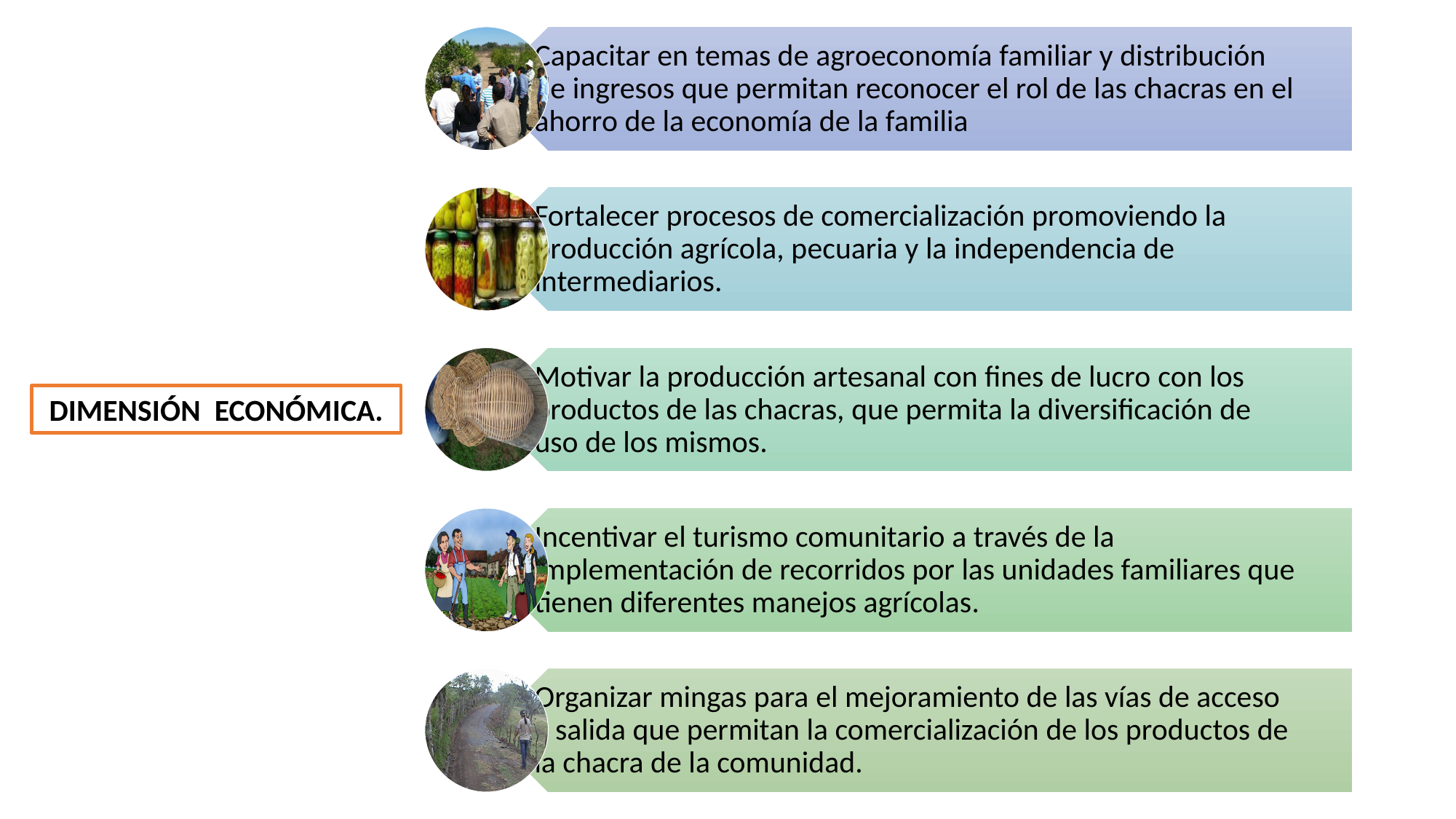

Capacitar en temas de agroeconomía familiar y distribución de ingresos que permitan reconocer el rol de las chacras en el ahorro de la economía de la familia
Fortalecer procesos de comercialización promoviendo la producción agrícola, pecuaria y la independencia de intermediarios.
Motivar la producción artesanal con fines de lucro con los productos de las chacras, que permita la diversificación de uso de los mismos.
Incentivar el turismo comunitario a través de la implementación de recorridos por las unidades familiares que tienen diferentes manejos agrícolas.
Organizar mingas para el mejoramiento de las vías de acceso y salida que permitan la comercialización de los productos de la chacra de la comunidad.
DIMENSIÓN  ECONÓMICA.